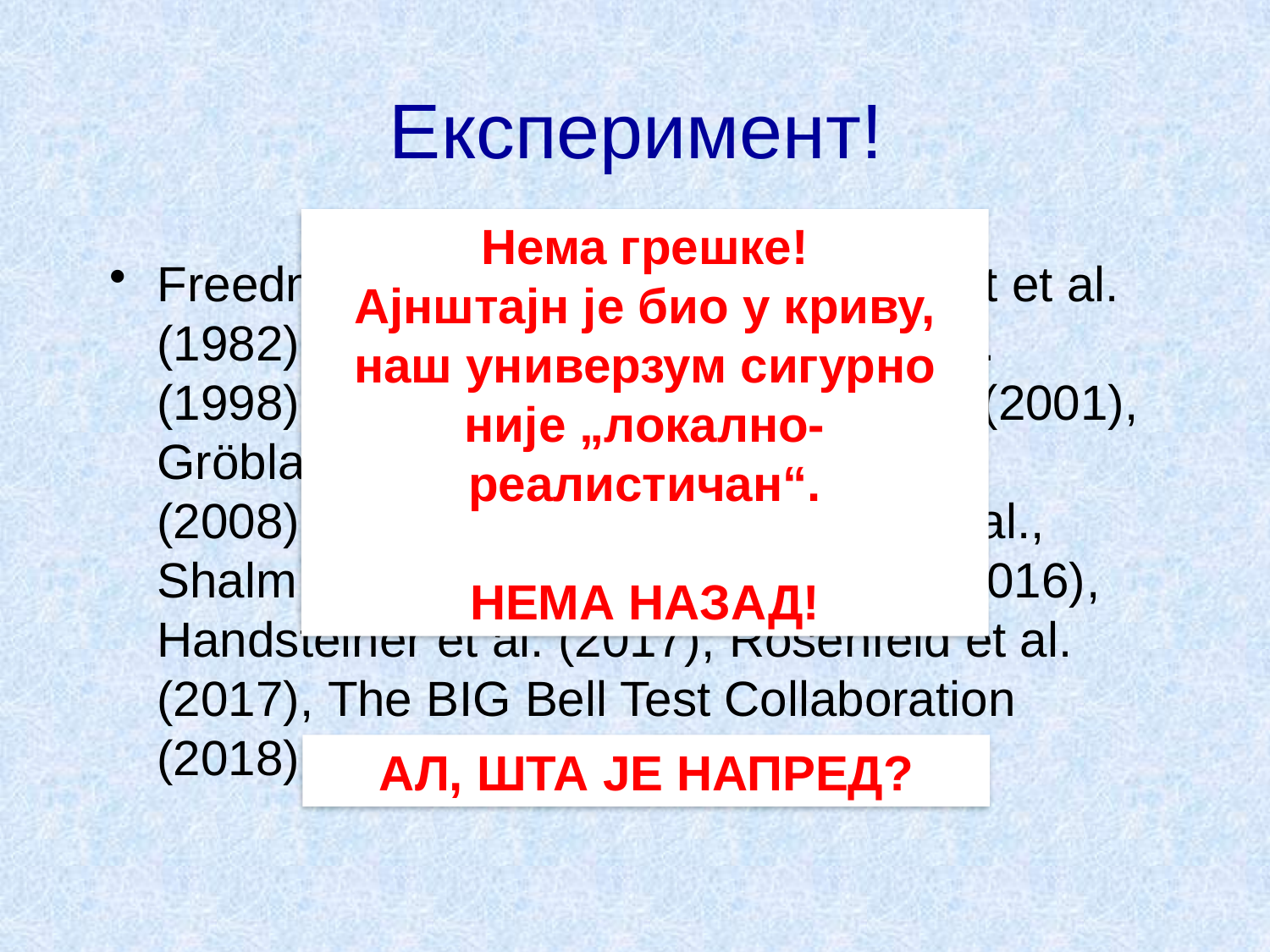

# Експеримент!
Нема грешке!
Ајнштајн је био у криву, наш универзум сигурно није „локално-реалистичан“.

НЕМА НАЗАД!
Freedman and Clauser (1972), Aspect et al. (1982), Tittel et al. (1998), Weihs et al. (1998), Pan et al. (2000), Rowe et al. (2001), Gröblacher et al. (2007), Salart et al. (2008), ... , Hensen et al., Giustina et al., Shalm et al. (2015),  Schmied et al. (2016), Handsteiner et al. (2017), Rosenfeld et al. (2017), The BIG Bell Test Collaboration (2018), Rauch et al (2018)
АЛ, ШТА ЈЕ НАПРЕД?